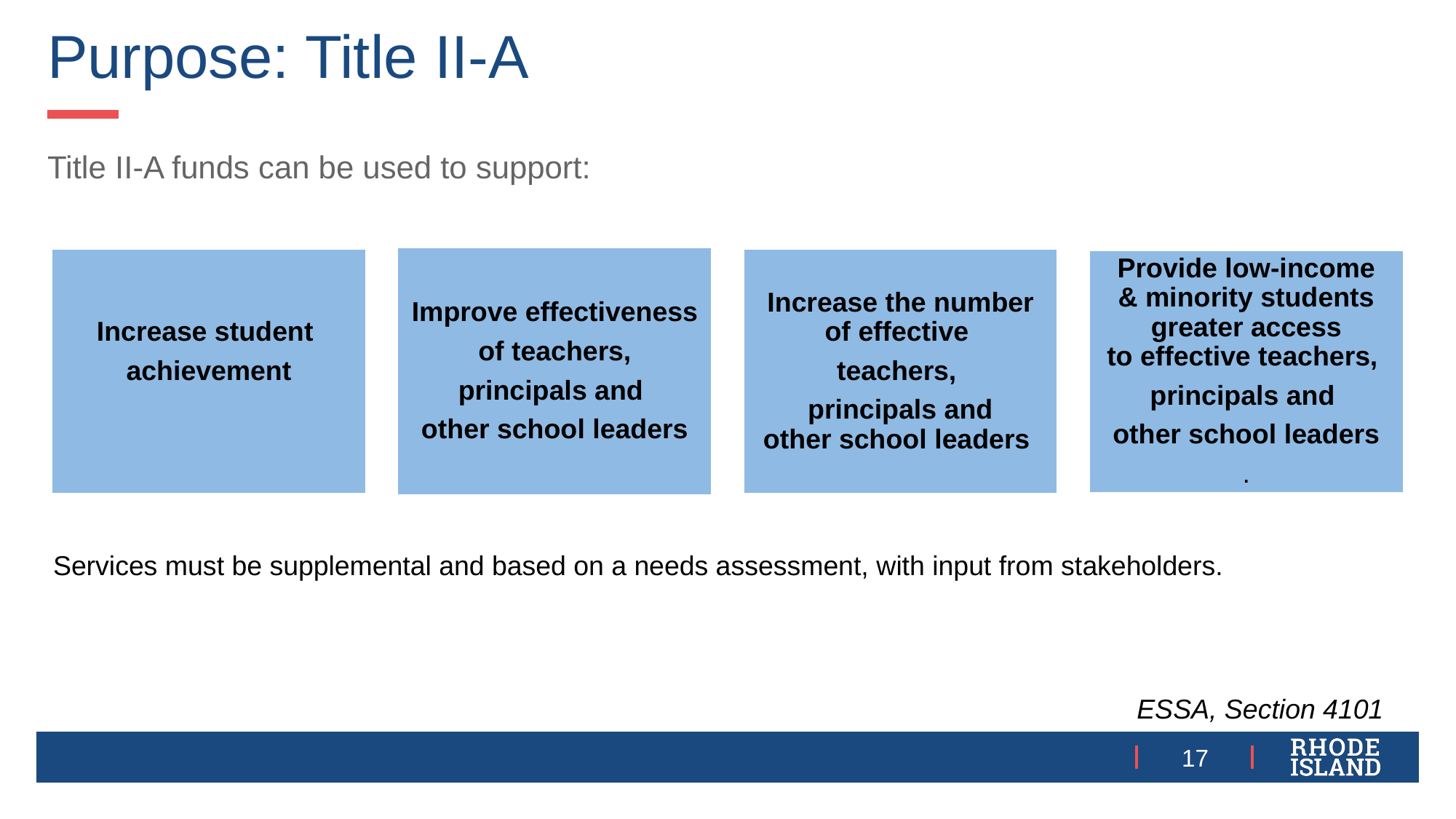

# Purpose: Title II-A
Title II-A funds can be used to support:

Increase student
achievement

Improve effectiveness
 of teachers,
principals and
other school leaders
Increase the number of effective
teachers,
principals and other school leaders
Provide low-income & minority students greater access to effective teachers,
principals and
other school leaders
.
Services must be supplemental and based on a needs assessment, with input from stakeholders.

ESSA, Section 4101
17